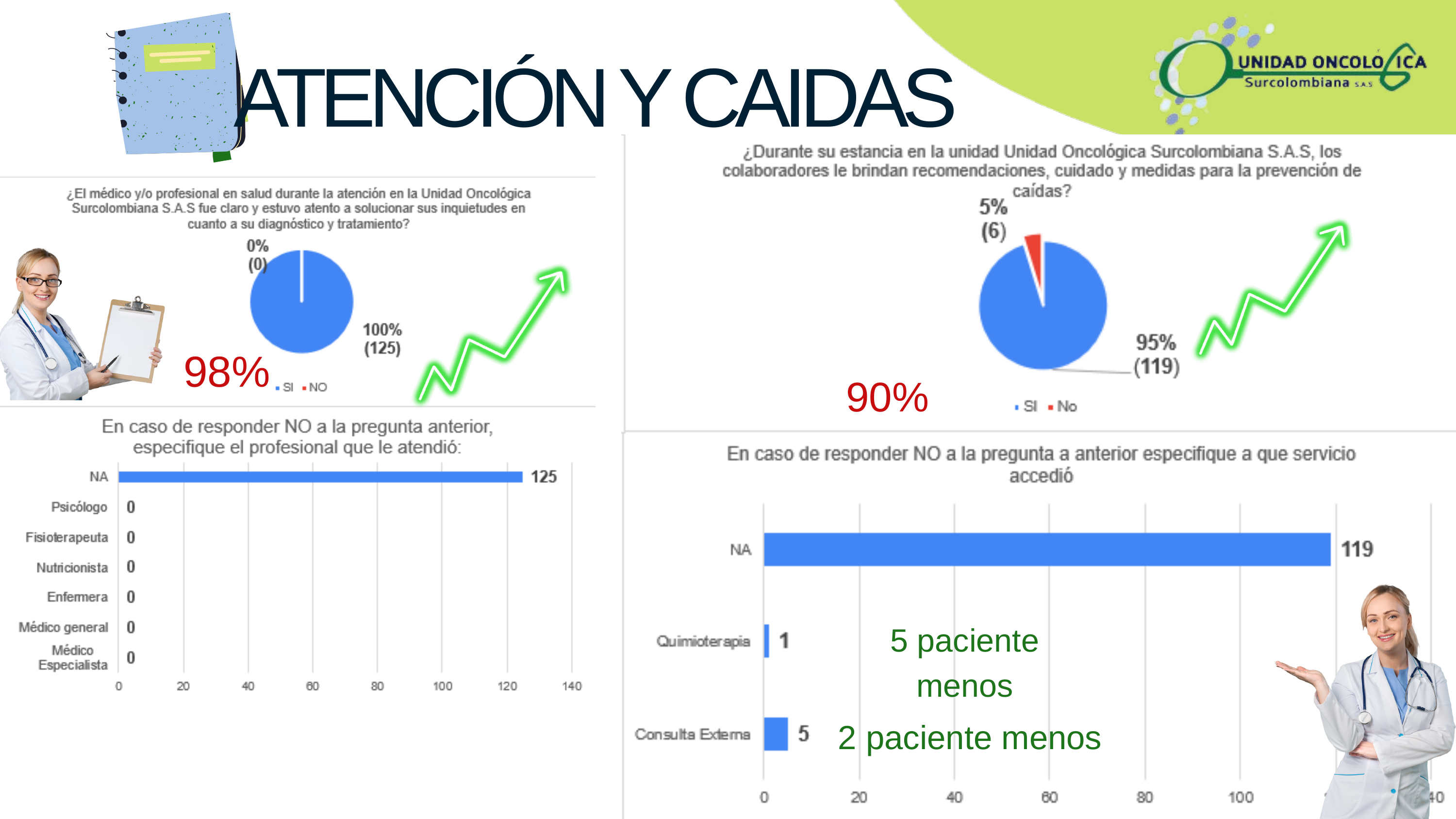

ATENCIÓN Y CAIDAS

98%
90%

5 paciente menos
2 paciente menos